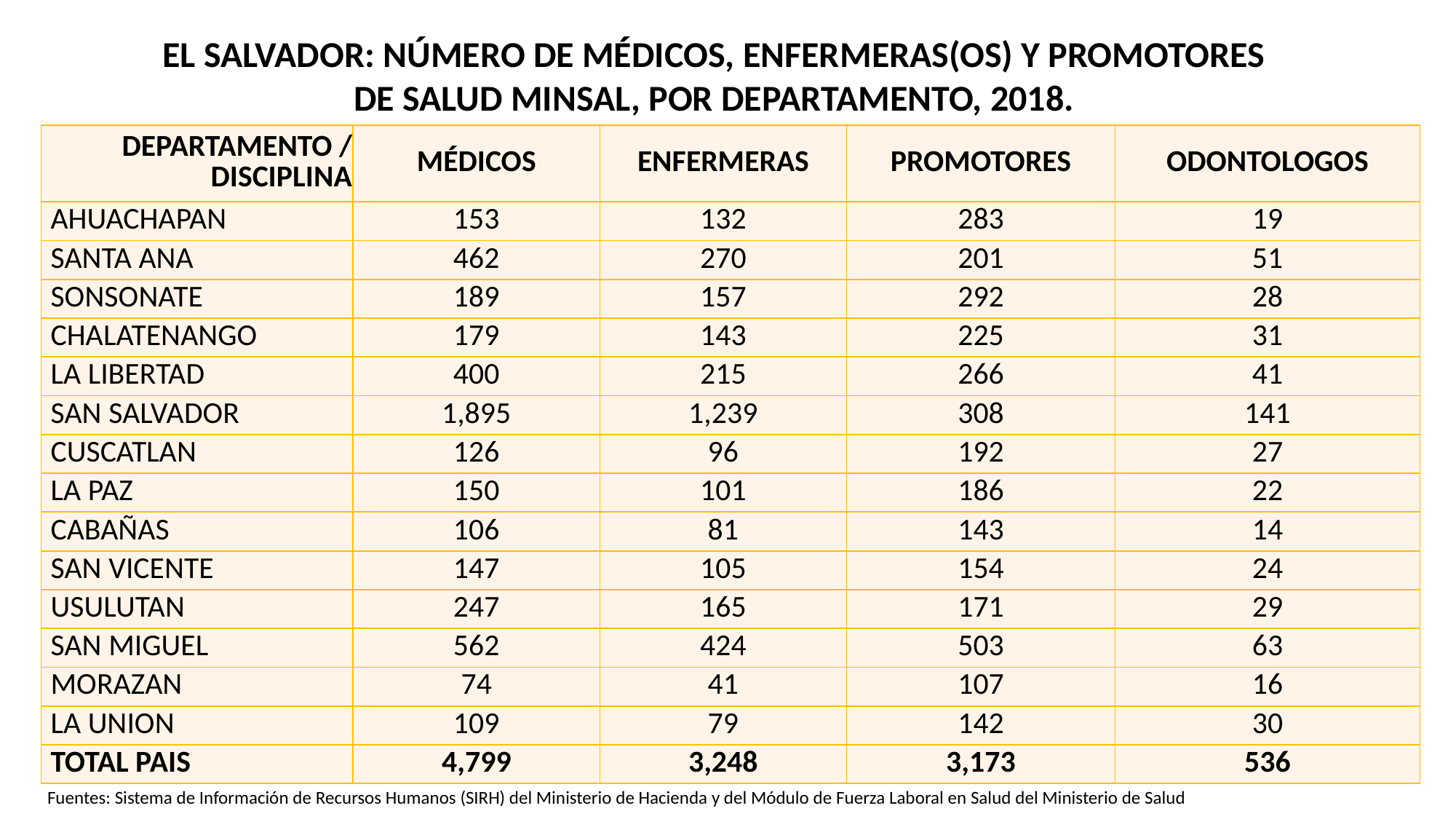

EL SALVADOR: NÚMERO DE MÉDICOS, ENFERMERAS(OS) Y PROMOTORES DE SALUD MINSAL, POR DEPARTAMENTO, 2018.
| DEPARTAMENTO / DISCIPLINA | MÉDICOS | ENFERMERAS | PROMOTORES | ODONTOLOGOS |
| --- | --- | --- | --- | --- |
| AHUACHAPAN | 153 | 132 | 283 | 19 |
| SANTA ANA | 462 | 270 | 201 | 51 |
| SONSONATE | 189 | 157 | 292 | 28 |
| CHALATENANGO | 179 | 143 | 225 | 31 |
| LA LIBERTAD | 400 | 215 | 266 | 41 |
| SAN SALVADOR | 1,895 | 1,239 | 308 | 141 |
| CUSCATLAN | 126 | 96 | 192 | 27 |
| LA PAZ | 150 | 101 | 186 | 22 |
| CABAÑAS | 106 | 81 | 143 | 14 |
| SAN VICENTE | 147 | 105 | 154 | 24 |
| USULUTAN | 247 | 165 | 171 | 29 |
| SAN MIGUEL | 562 | 424 | 503 | 63 |
| MORAZAN | 74 | 41 | 107 | 16 |
| LA UNION | 109 | 79 | 142 | 30 |
| TOTAL PAIS | 4,799 | 3,248 | 3,173 | 536 |
Fuentes: Sistema de Información de Recursos Humanos (SIRH) del Ministerio de Hacienda y del Módulo de Fuerza Laboral en Salud del Ministerio de Salud